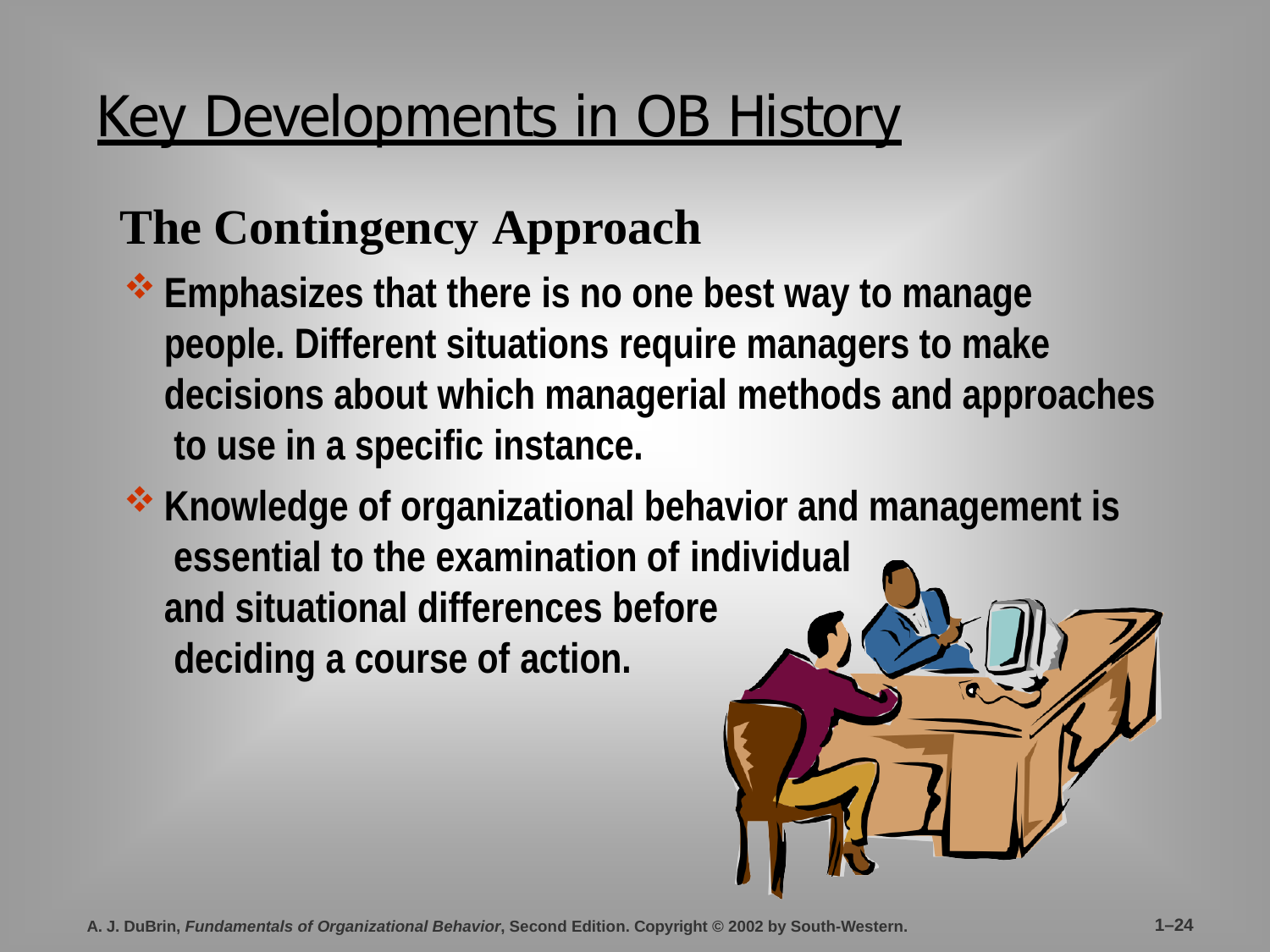

# Key Developments in OB History
The Contingency Approach
Emphasizes that there is no one best way to manage  people. Different situations require managers to make  decisions about which managerial methods and approaches  to use in a specific instance.
Knowledge of organizational behavior and management is  essential to the examination of individual
and situational differences before  deciding a course of action.

1–24
A. J. DuBrin, Fundamentals of Organizational Behavior, Second Edition. Copyright © 2002 by South-Western.